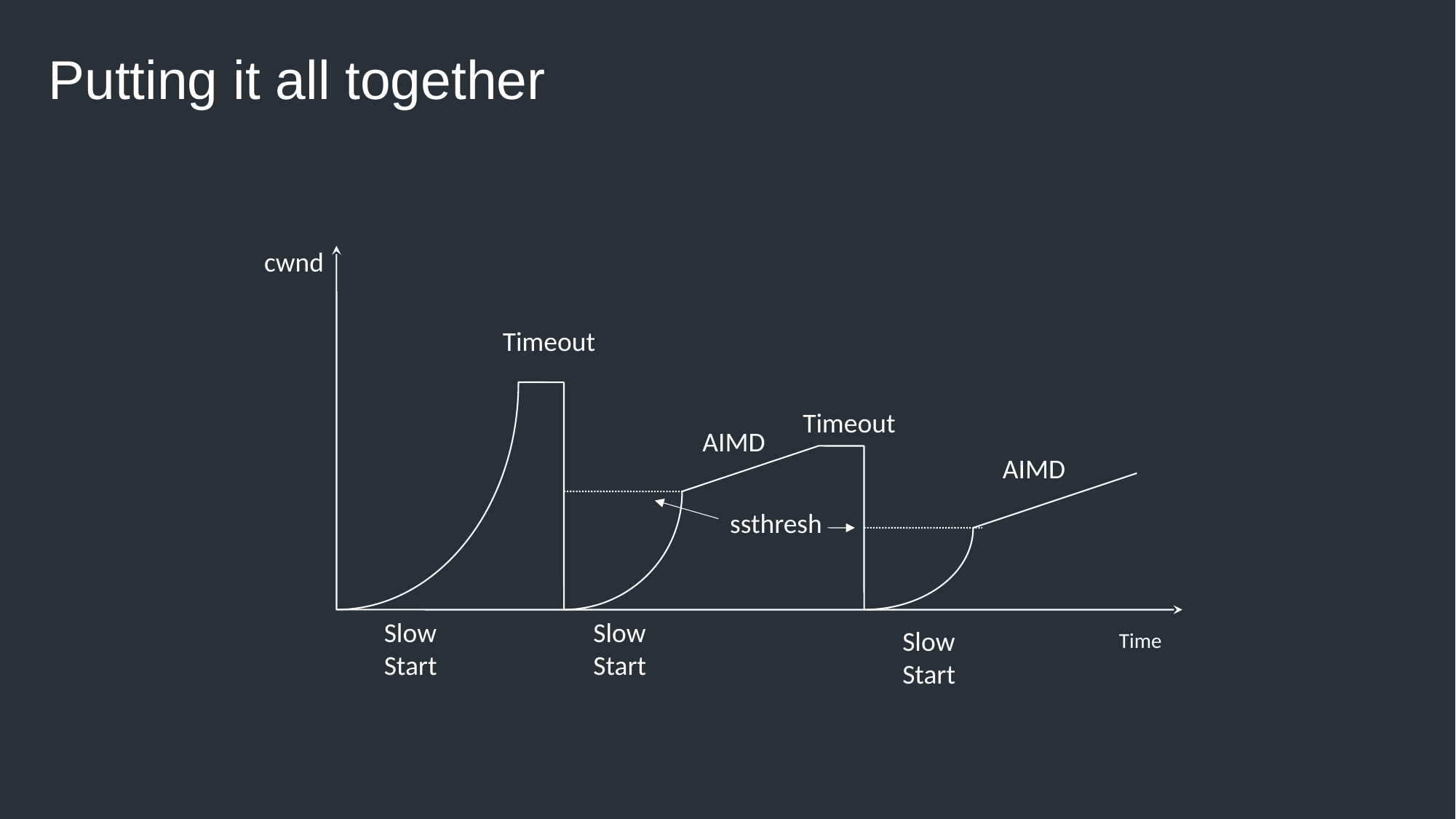

# Putting it all together
cwnd

Timeout

Timeout
AIMD

AIMD

ssthresh

Slow
Start
Slow
Start
Slow
Start
Time